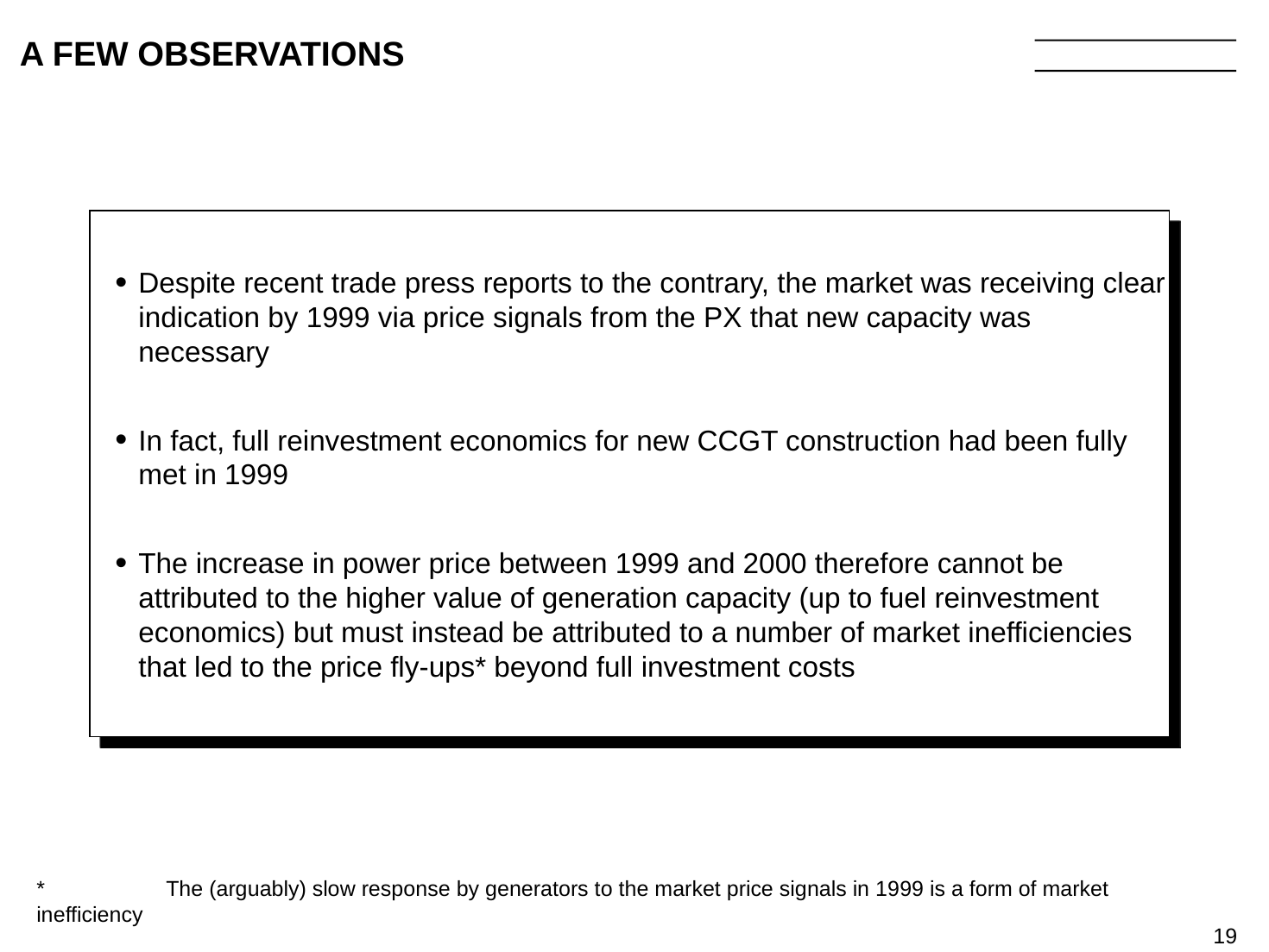

19
# A FEW OBSERVATIONS

Despite recent trade press reports to the contrary, the market was receiving clear indication by 1999 via price signals from the PX that new capacity was necessary
In fact, full reinvestment economics for new CCGT construction had been fully met in 1999
The increase in power price between 1999 and 2000 therefore cannot be attributed to the higher value of generation capacity (up to fuel reinvestment economics) but must instead be attributed to a number of market inefficiencies that led to the price fly-ups* beyond full investment costs

	*	The (arguably) slow response by generators to the market price signals in 1999 is a form of market inefficiency